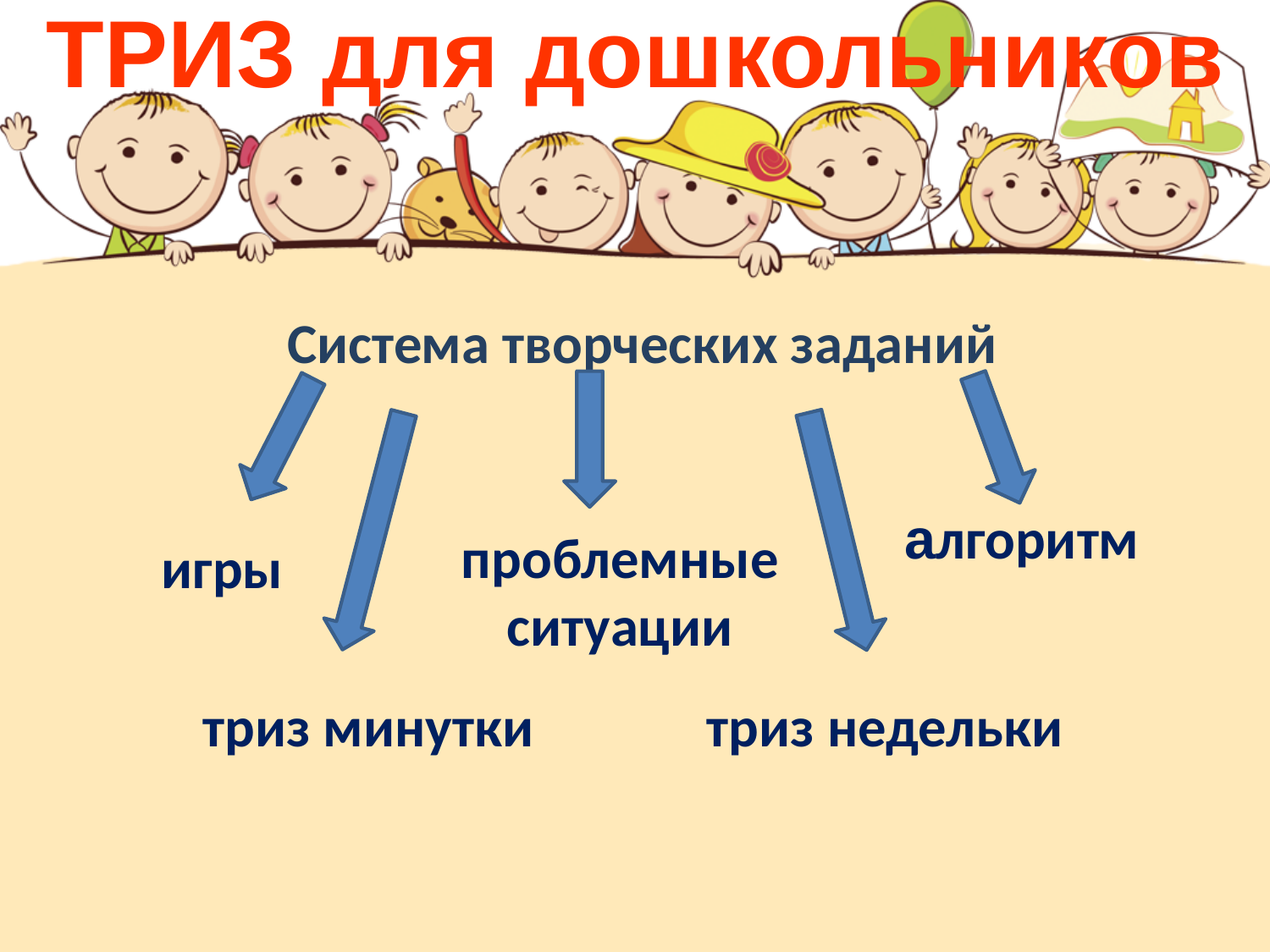

ТРИЗ для дошкольников

Система творческих заданий

алгоритм
проблемные ситуации
игры
триз минутки
триз недельки